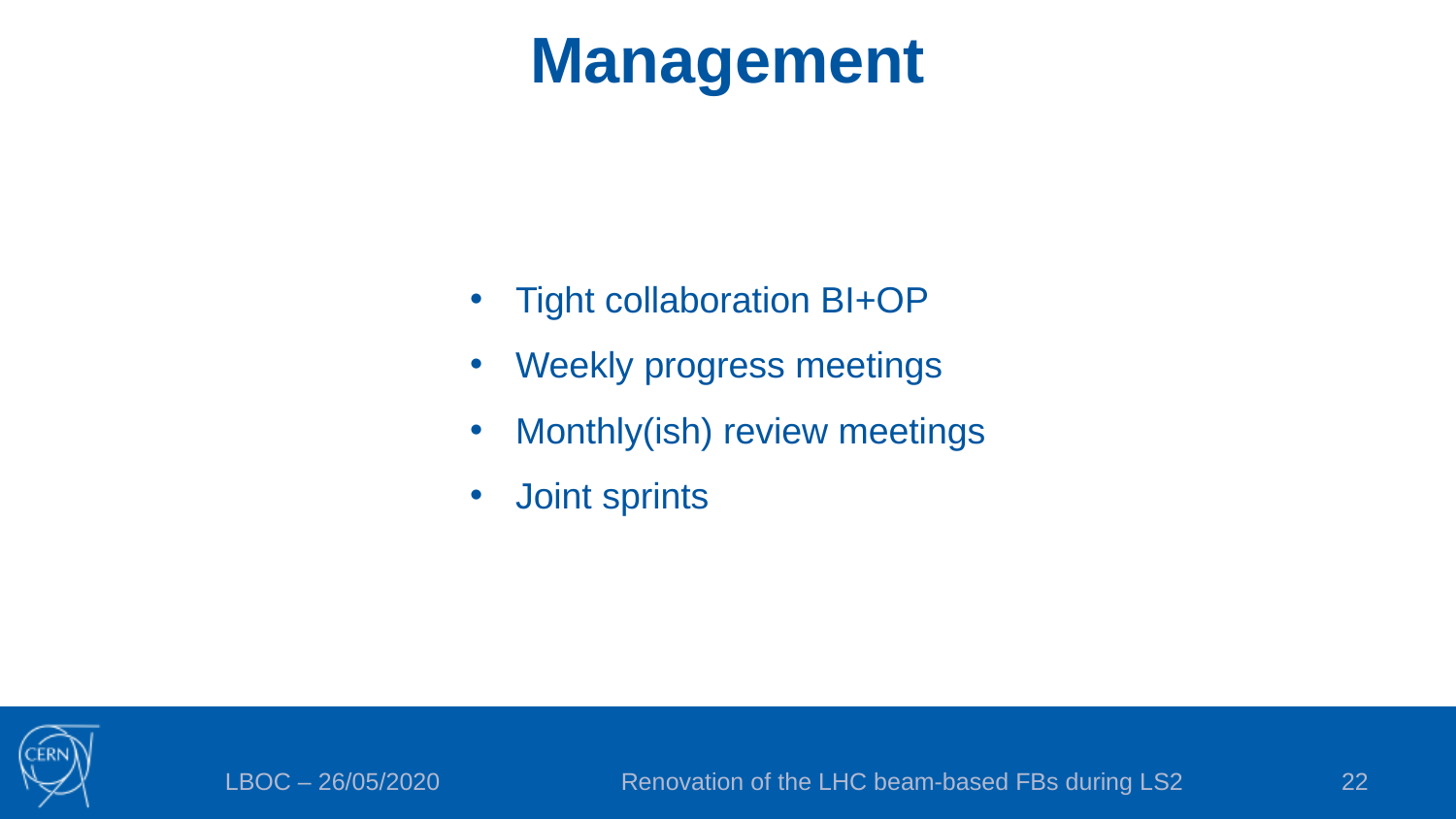

Management
Tight collaboration BI+OP
Weekly progress meetings
Monthly(ish) review meetings
Joint sprints
LBOC – 26/05/2020
Renovation of the LHC beam-based FBs during LS2
22